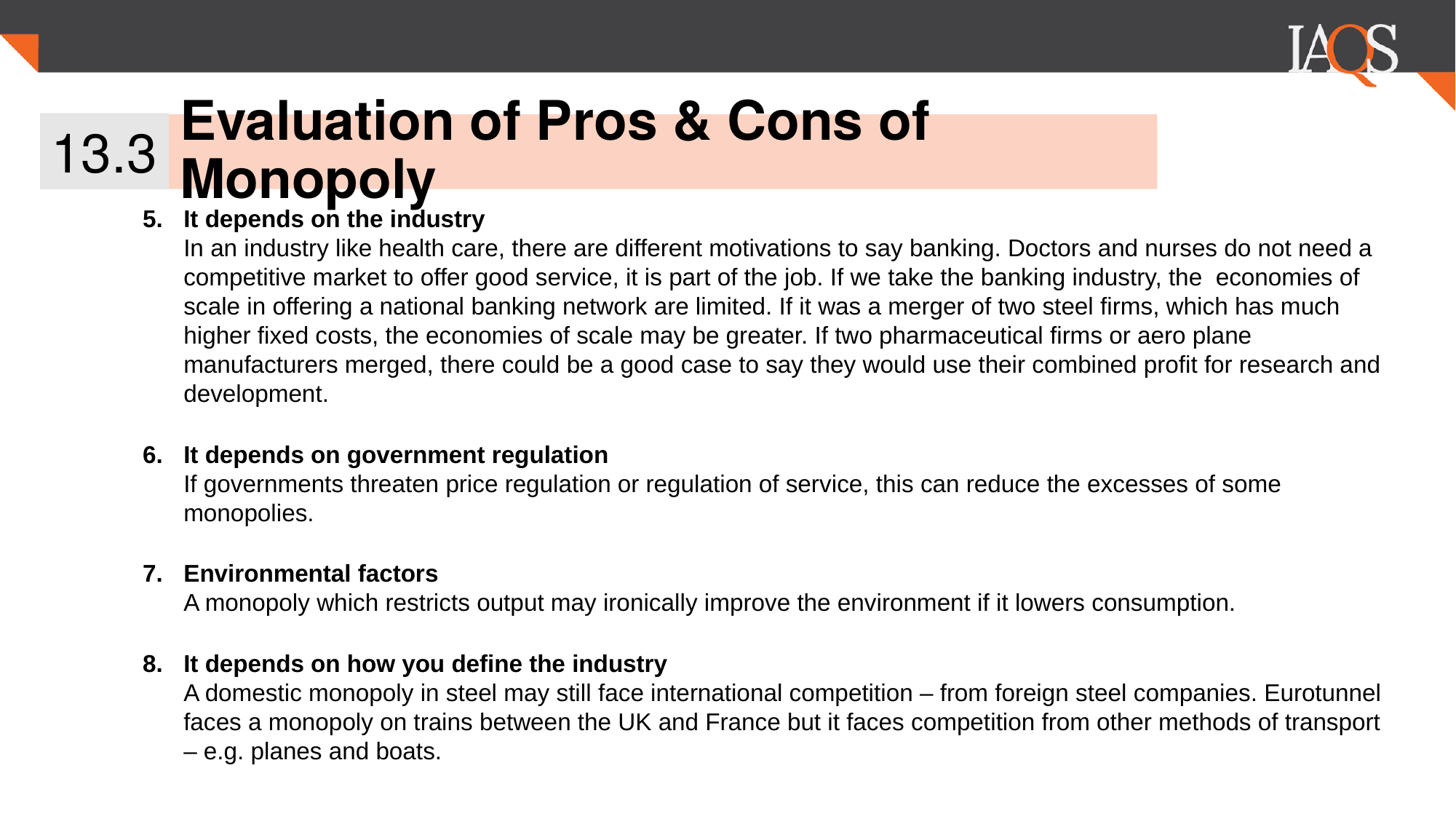

13.3
Evaluation of Pros & Cons of Monopoly
It depends on the industry
In an industry like health care, there are different motivations to say banking. Doctors and nurses do not need a competitive market to offer good service, it is part of the job. If we take the banking industry, the  economies of scale in offering a national banking network are limited. If it was a merger of two steel firms, which has much higher fixed costs, the economies of scale may be greater. If two pharmaceutical firms or aero plane manufacturers merged, there could be a good case to say they would use their combined profit for research and development.

It depends on government regulation
If governments threaten price regulation or regulation of service, this can reduce the excesses of some monopolies.

Environmental factors
A monopoly which restricts output may ironically improve the environment if it lowers consumption.

It depends on how you define the industry
A domestic monopoly in steel may still face international competition – from foreign steel companies. Eurotunnel faces a monopoly on trains between the UK and France but it faces competition from other methods of transport – e.g. planes and boats.